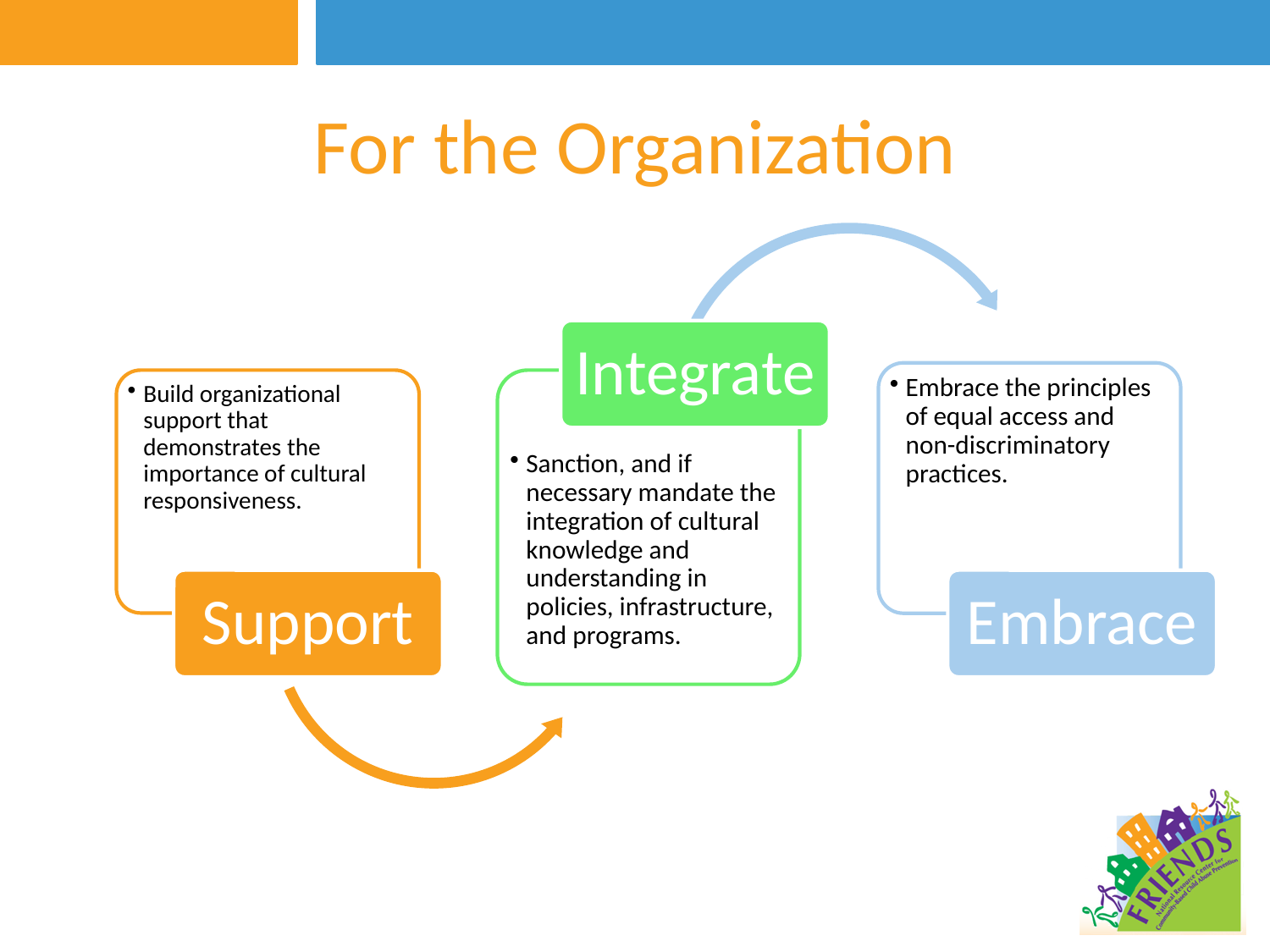

# For the Organization
Build organizational support that demonstrates the importance of cultural responsiveness.
Support
Sanction, and if necessary mandate the integration of cultural knowledge and understanding in policies, infrastructure, and programs.
Integrate
Embrace the principles of equal access and non-discriminatory practices.
Embrace